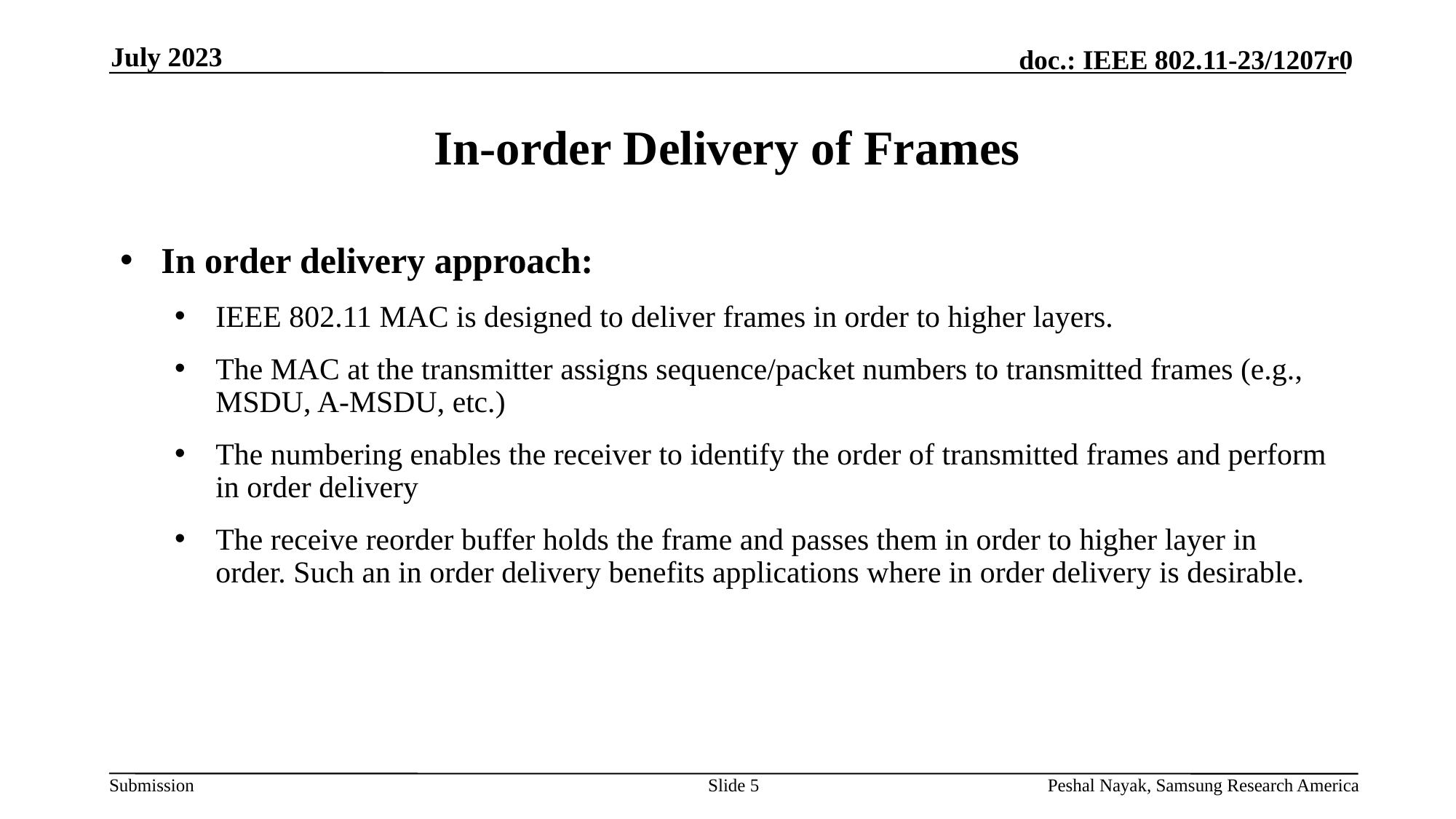

July 2023
# In-order Delivery of Frames
In order delivery approach:
IEEE 802.11 MAC is designed to deliver frames in order to higher layers.
The MAC at the transmitter assigns sequence/packet numbers to transmitted frames (e.g., MSDU, A-MSDU, etc.)
The numbering enables the receiver to identify the order of transmitted frames and perform in order delivery
The receive reorder buffer holds the frame and passes them in order to higher layer in order. Such an in order delivery benefits applications where in order delivery is desirable.

Slide 5
Peshal Nayak, Samsung Research America